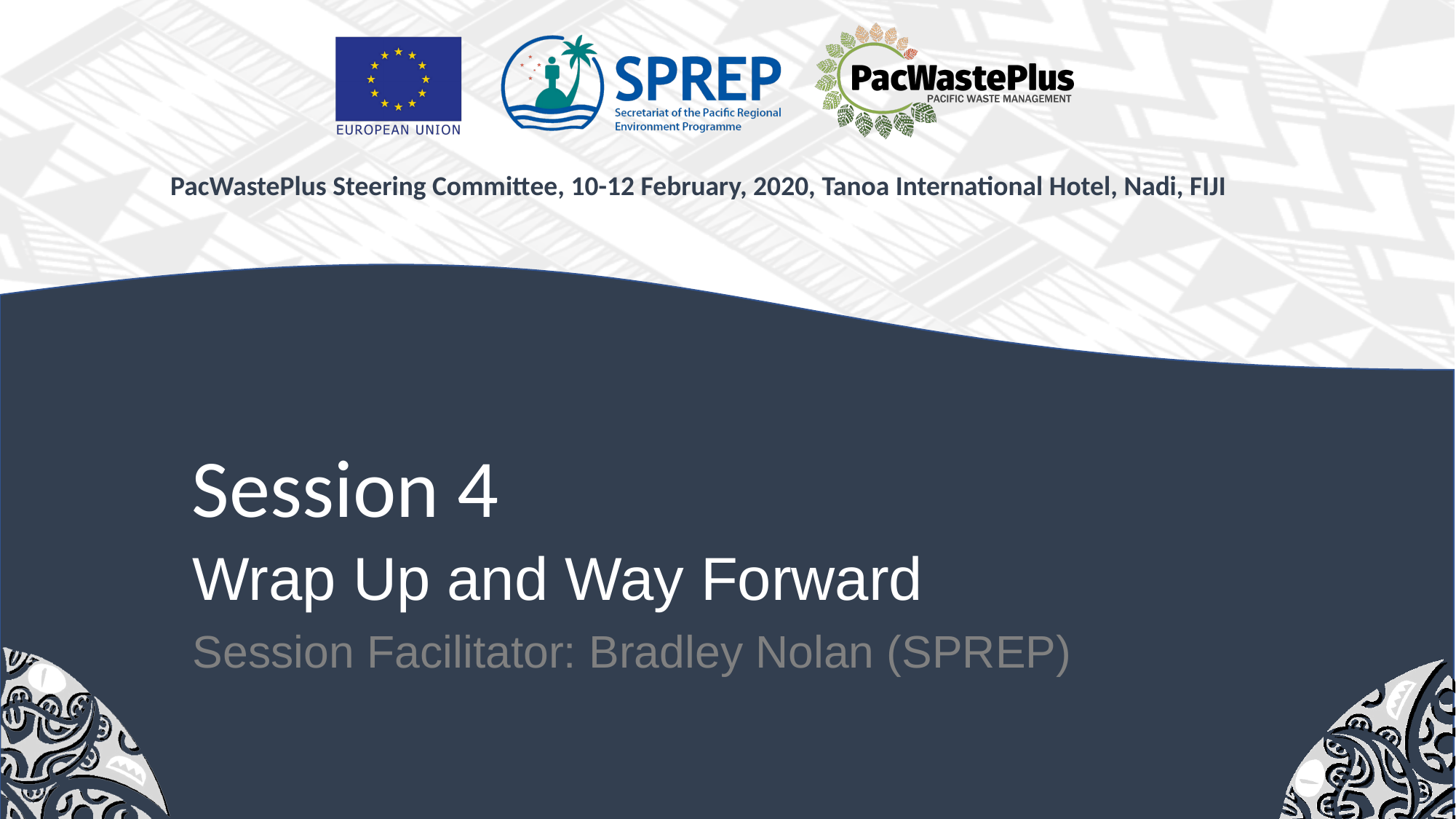

# Session 4
Wrap Up and Way Forward
Session Facilitator: Bradley Nolan (SPREP)